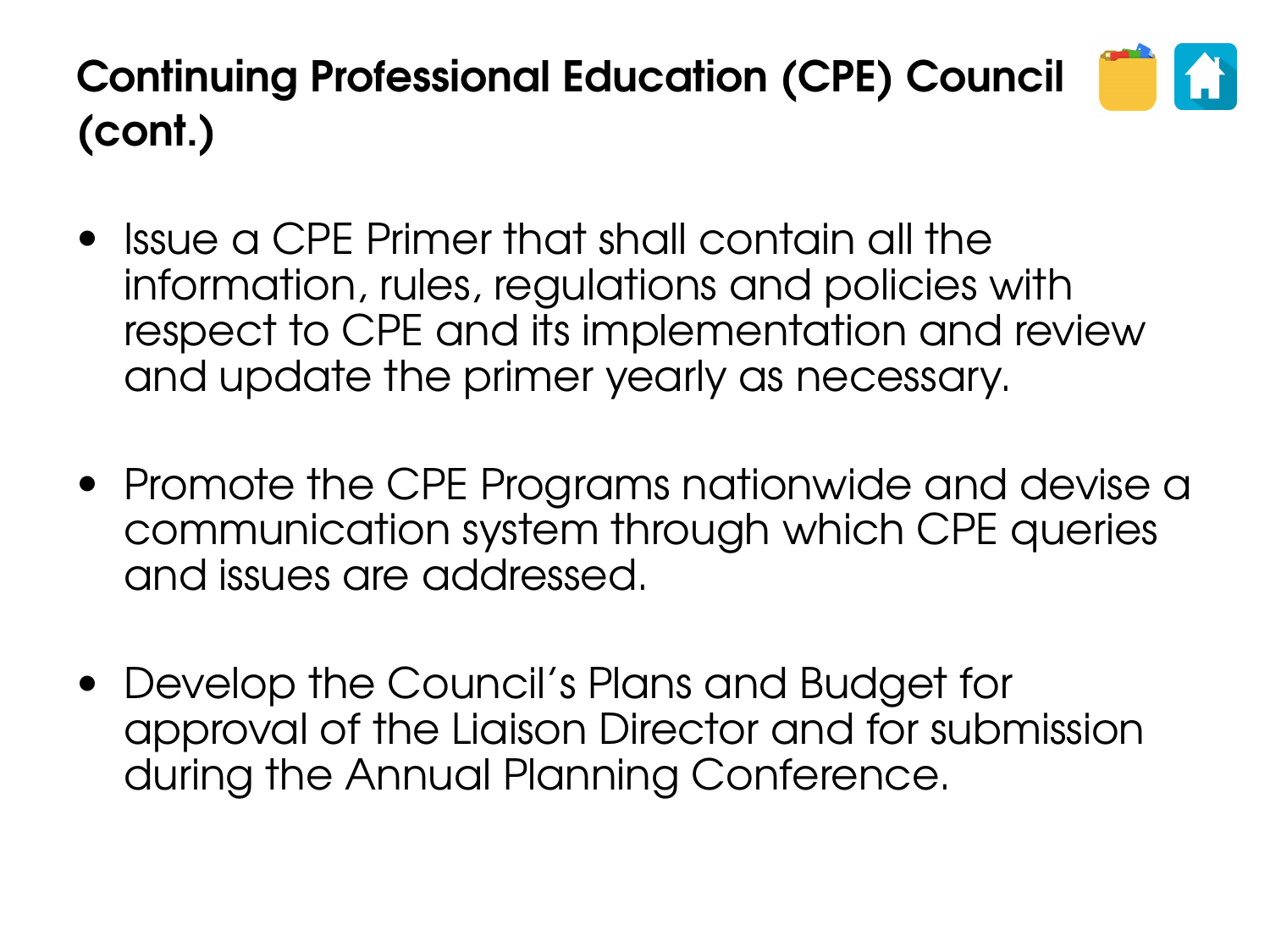

Continuing Professional Education (CPE) Council
(cont.)

Issue a CPE Primer that shall contain all the information, rules, regulations and policies with respect to CPE and its implementation and review and update the primer yearly as necessary.

Promote the CPE Programs nationwide and devise a communication system through which CPE queries and issues are addressed.

Develop the Council’s Plans and Budget for approval of the Liaison Director and for submission during the Annual Planning Conference.